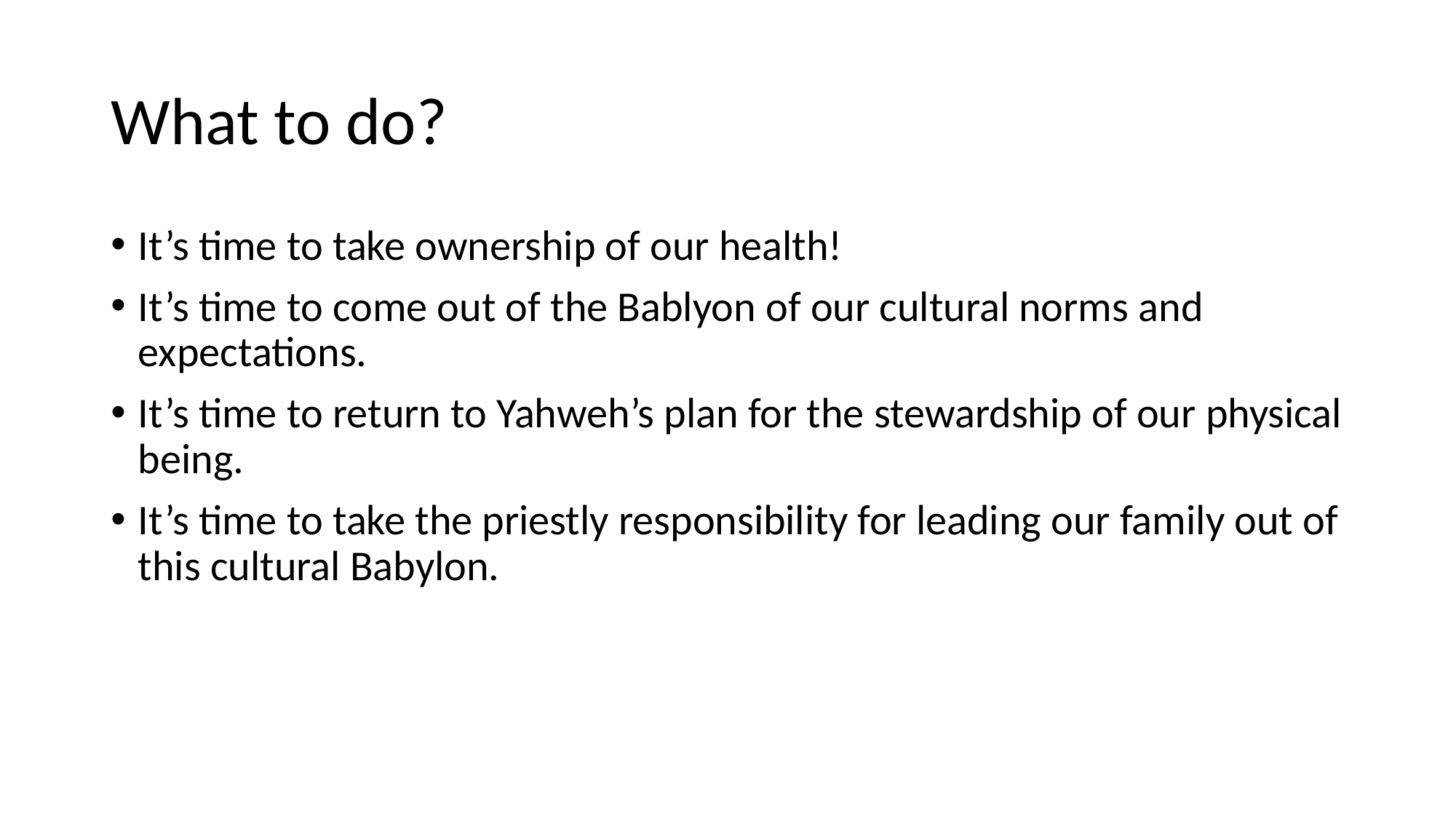

# What to do?
It’s time to take ownership of our health!
It’s time to come out of the Bablyon of our cultural norms and expectations.
It’s time to return to Yahweh’s plan for the stewardship of our physical being.
It’s time to take the priestly responsibility for leading our family out of this cultural Babylon.